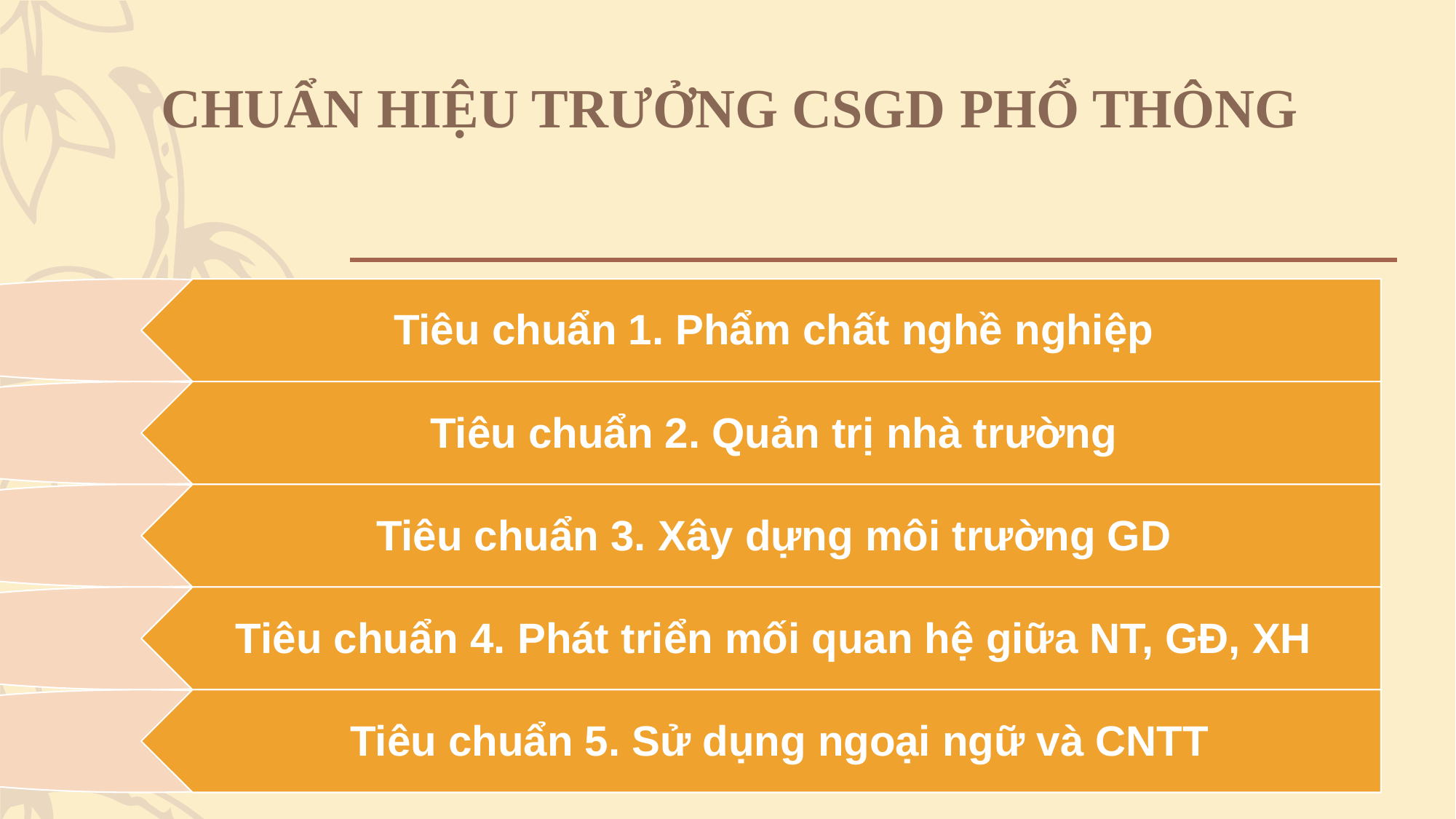

# CHUẨN HIỆU TRƯỞNG CSGD PHỔ THÔNG
Tiêu chuẩn 2. Quản trị nhà trường
Tiêu chuẩn 3. Xây dựng môi trường GD
 Tiêu chuẩn 5. Sử dụng ngoại ngữ và CNTT
Tiêu chuẩn 4. Phát triển mối quan hệ giữa NT, GĐ, XH
Tiêu chuẩn 1. Phẩm chất nghề nghiệp